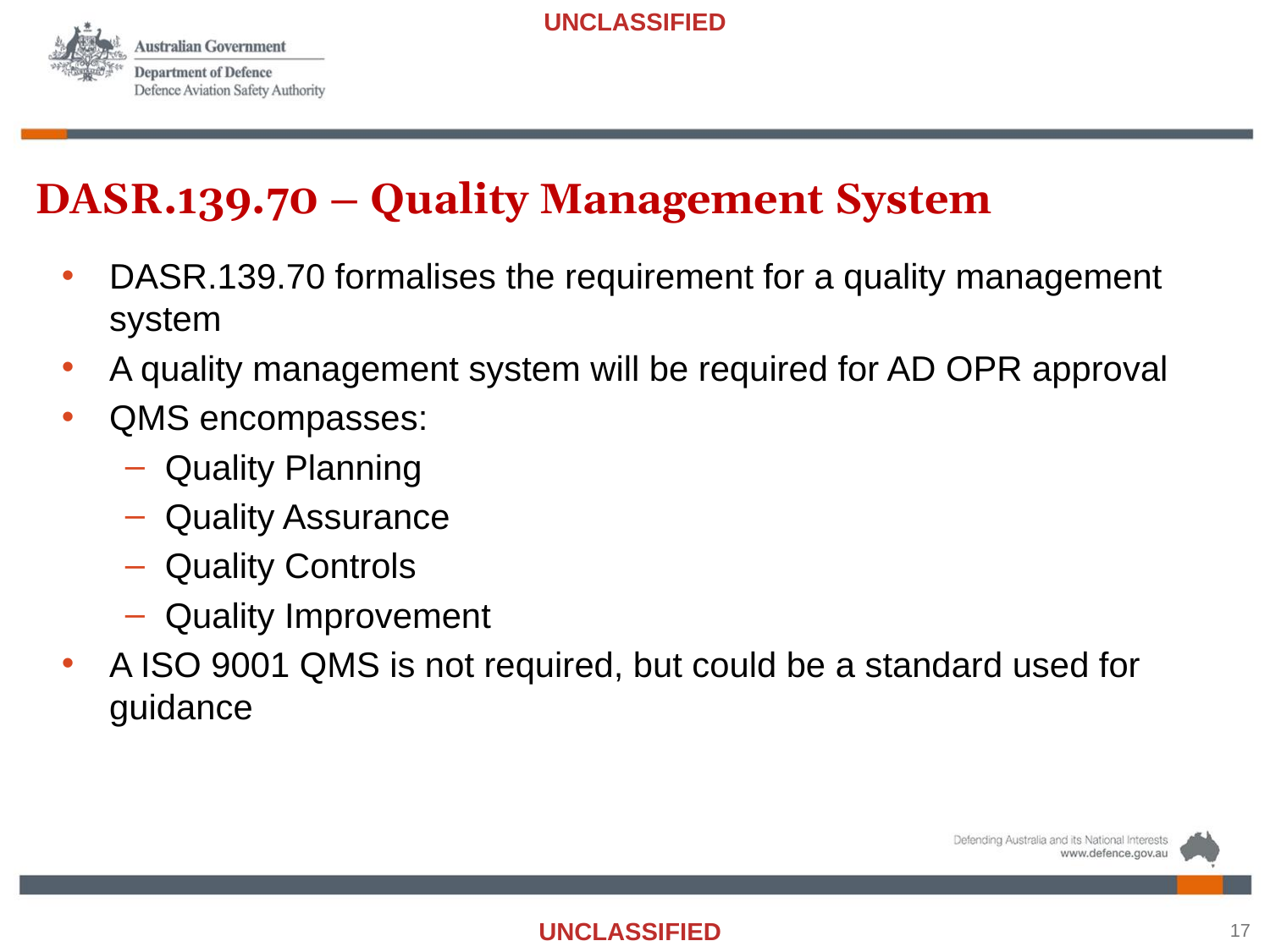

DASR.139.70 – Quality Management System
DASR.139.70 formalises the requirement for a quality management system
A quality management system will be required for AD OPR approval
QMS encompasses:
Quality Planning
Quality Assurance
Quality Controls
Quality Improvement
A ISO 9001 QMS is not required, but could be a standard used for guidance
17